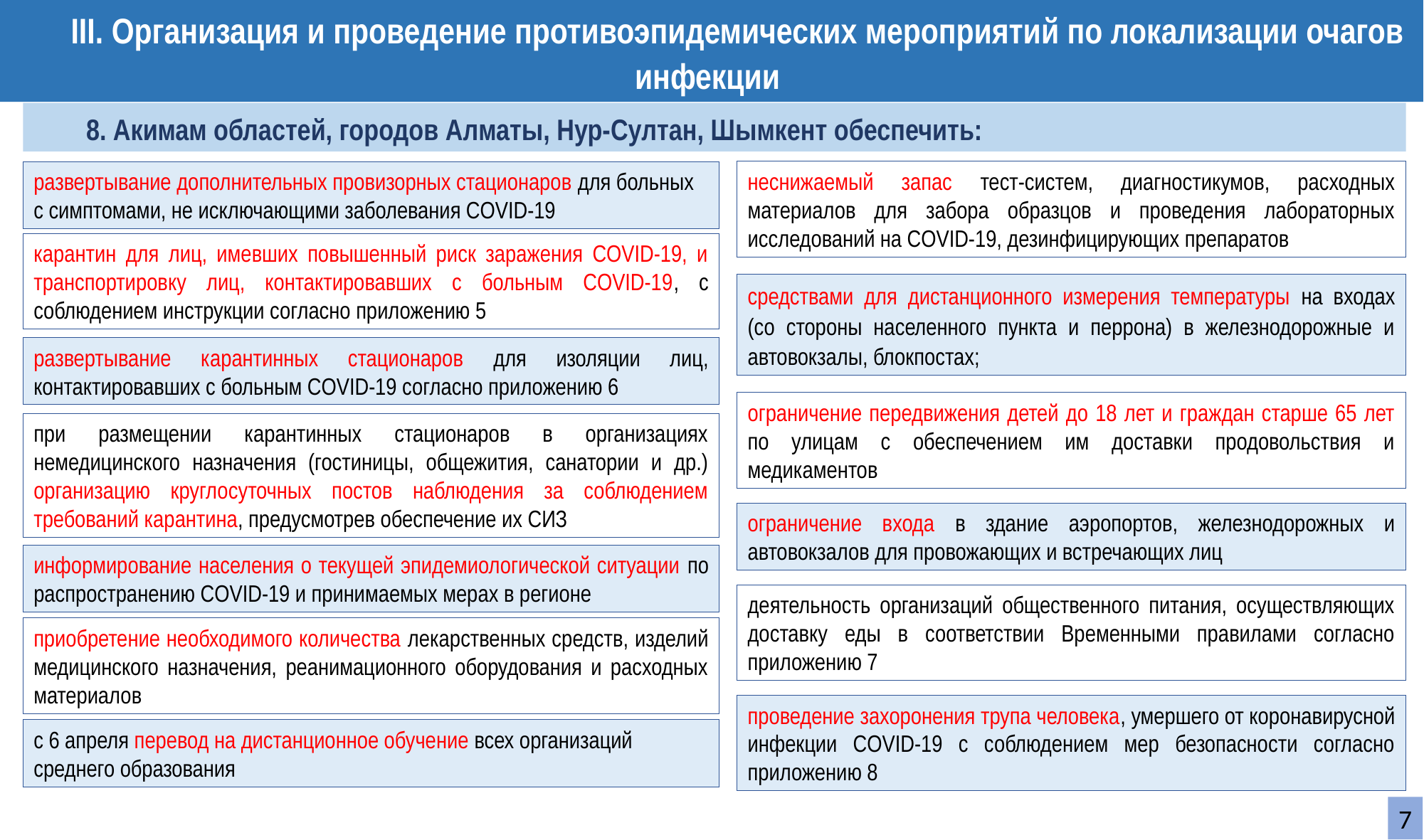

ІІІ. Организация и проведение противоэпидемических мероприятий по локализации очагов инфекции
#
8. Акимам областей, городов Алматы, Нур-Султан, Шымкент обеспечить:
неснижаемый запас тест-систем, диагностикумов, расходных материалов для забора образцов и проведения лабораторных исследований на COVID-19, дезинфицирующих препаратов
развертывание дополнительных провизорных стационаров для больных с симптомами, не исключающими заболевания COVID-19
карантин для лиц, имевших повышенный риск заражения COVID-19, и транспортировку лиц, контактировавших с больным COVID-19, с соблюдением инструкции согласно приложению 5
средствами для дистанционного измерения температуры на входах (со стороны населенного пункта и перрона) в железнодорожные и автовокзалы, блокпостах;
развертывание карантинных стационаров для изоляции лиц, контактировавших с больным COVID-19 согласно приложению 6
ограничение передвижения детей до 18 лет и граждан старше 65 лет по улицам с обеспечением им доставки продовольствия и медикаментов
при размещении карантинных стационаров в организациях немедицинского назначения (гостиницы, общежития, санатории и др.) организацию круглосуточных постов наблюдения за соблюдением требований карантина, предусмотрев обеспечение их СИЗ
ограничение входа в здание аэропортов, железнодорожных и автовокзалов для провожающих и встречающих лиц
информирование населения о текущей эпидемиологической ситуации по распространению COVID-19 и принимаемых мерах в регионе
деятельность организаций общественного питания, осуществляющих доставку еды в соответствии Временными правилами согласно приложению 7
приобретение необходимого количества лекарственных средств, изделий медицинского назначения, реанимационного оборудования и расходных материалов
проведение захоронения трупа человека, умершего от коронавирусной инфекции COVID-19 с соблюдением мер безопасности согласно приложению 8
с 6 апреля перевод на дистанционное обучение всех организаций среднего образования

7